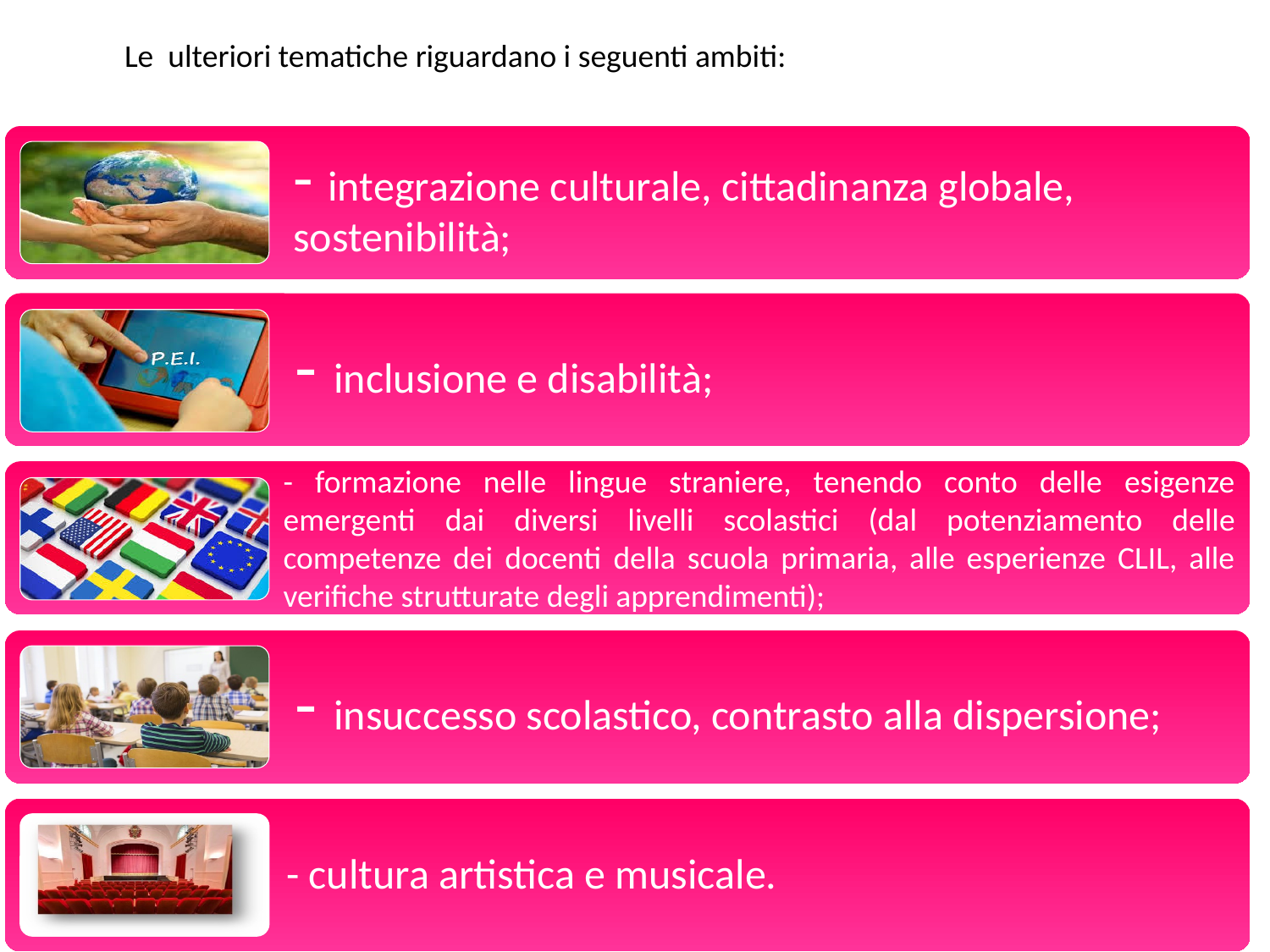

Le  ulteriori tematiche riguardano i seguenti ambiti:
- integrazione culturale, cittadinanza globale, sostenibilità;
- inclusione e disabilità;
- formazione nelle lingue straniere, tenendo conto delle esigenze emergenti dai diversi livelli scolastici (dal potenziamento delle competenze dei docenti della scuola primaria, alle esperienze CLIL, alle verifiche strutturate degli apprendimenti);
- insuccesso scolastico, contrasto alla dispersione;
- cultura artistica e musicale.